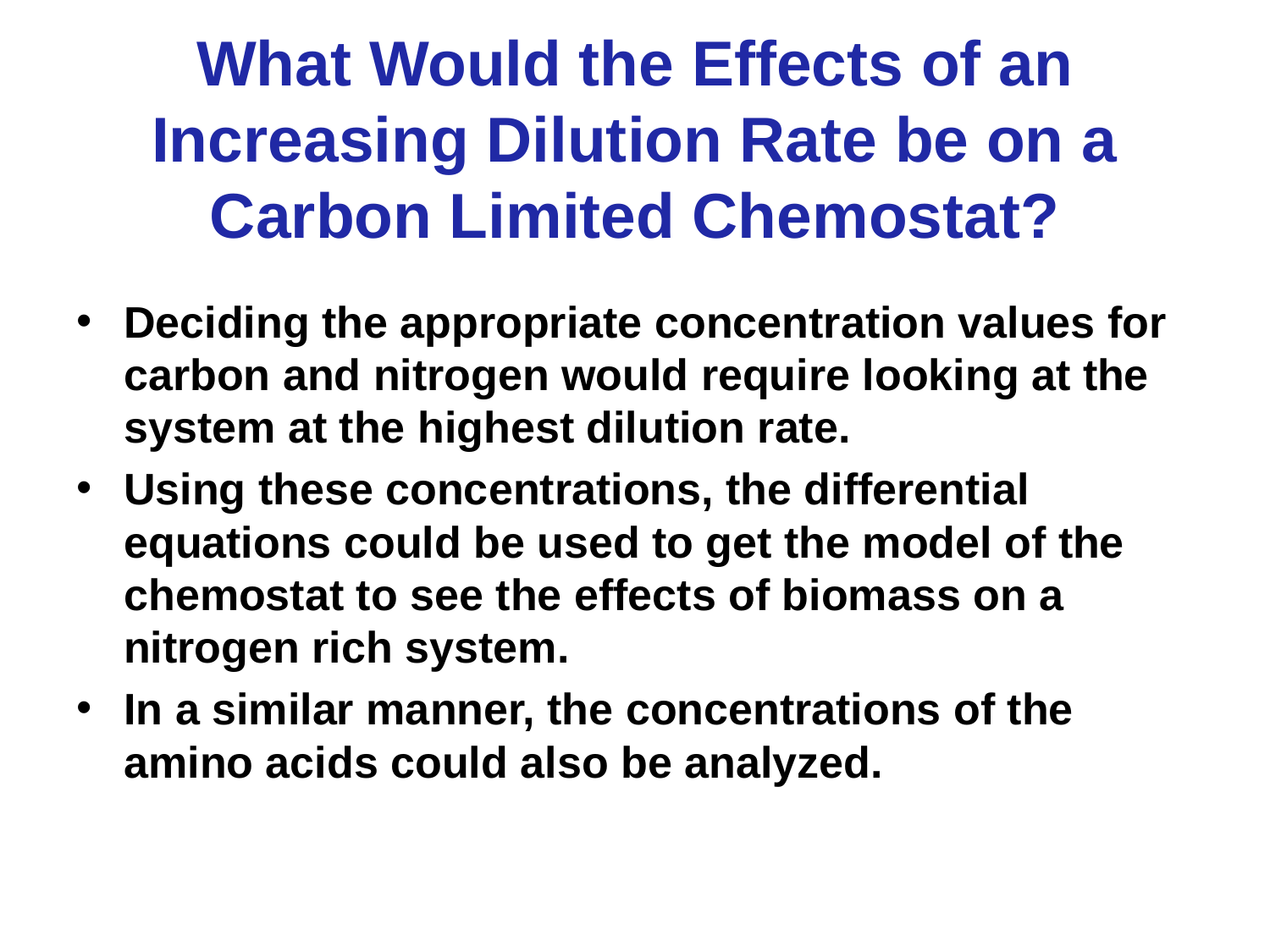

# What Would the Effects of an Increasing Dilution Rate be on a Carbon Limited Chemostat?
Deciding the appropriate concentration values for carbon and nitrogen would require looking at the system at the highest dilution rate.
Using these concentrations, the differential equations could be used to get the model of the chemostat to see the effects of biomass on a nitrogen rich system.
In a similar manner, the concentrations of the amino acids could also be analyzed.